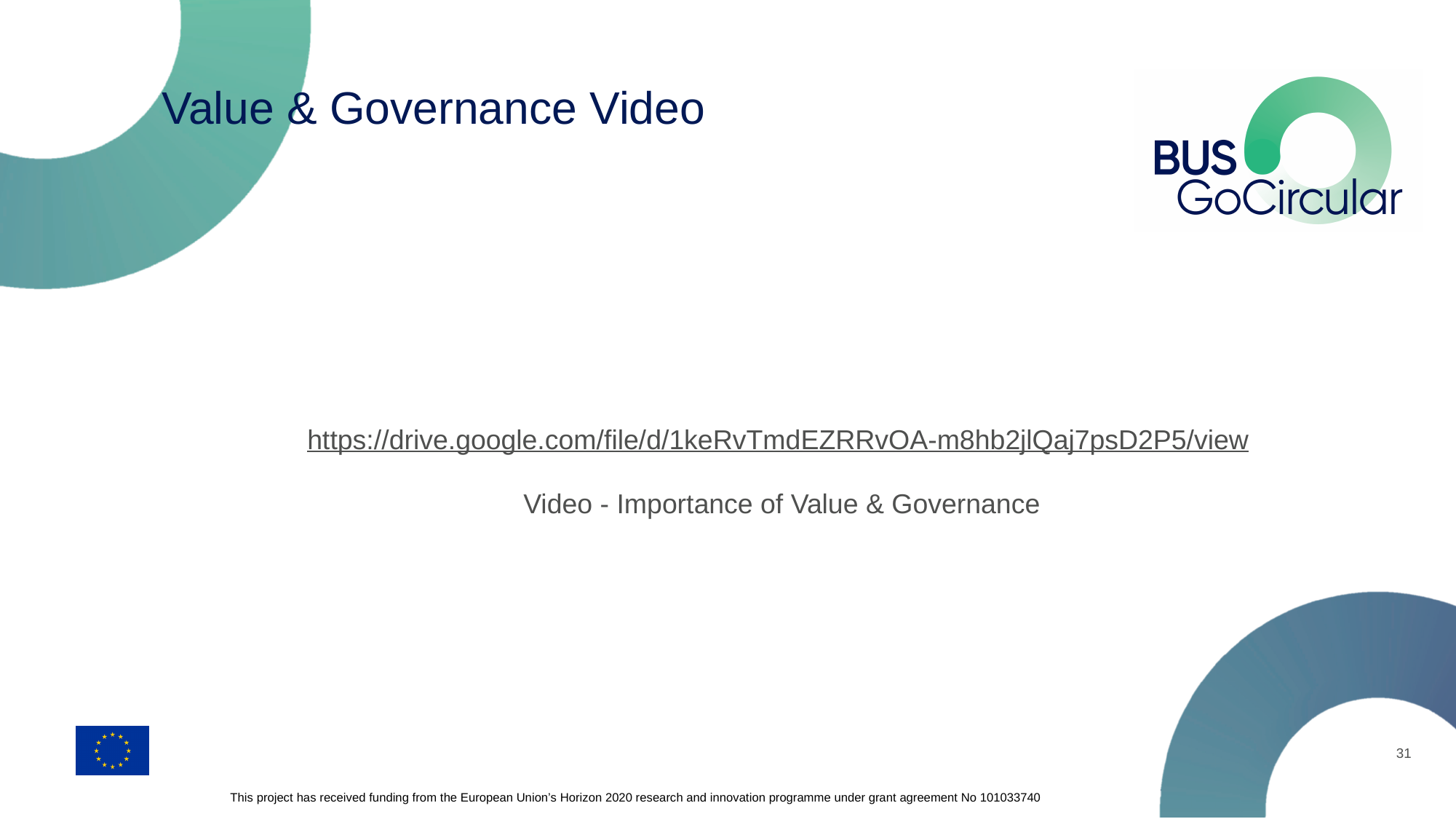

# Value & Governance Video
https://drive.google.com/file/d/1keRvTmdEZRRvOA-m8hb2jlQaj7psD2P5/view
Video - Importance of Value & Governance
31